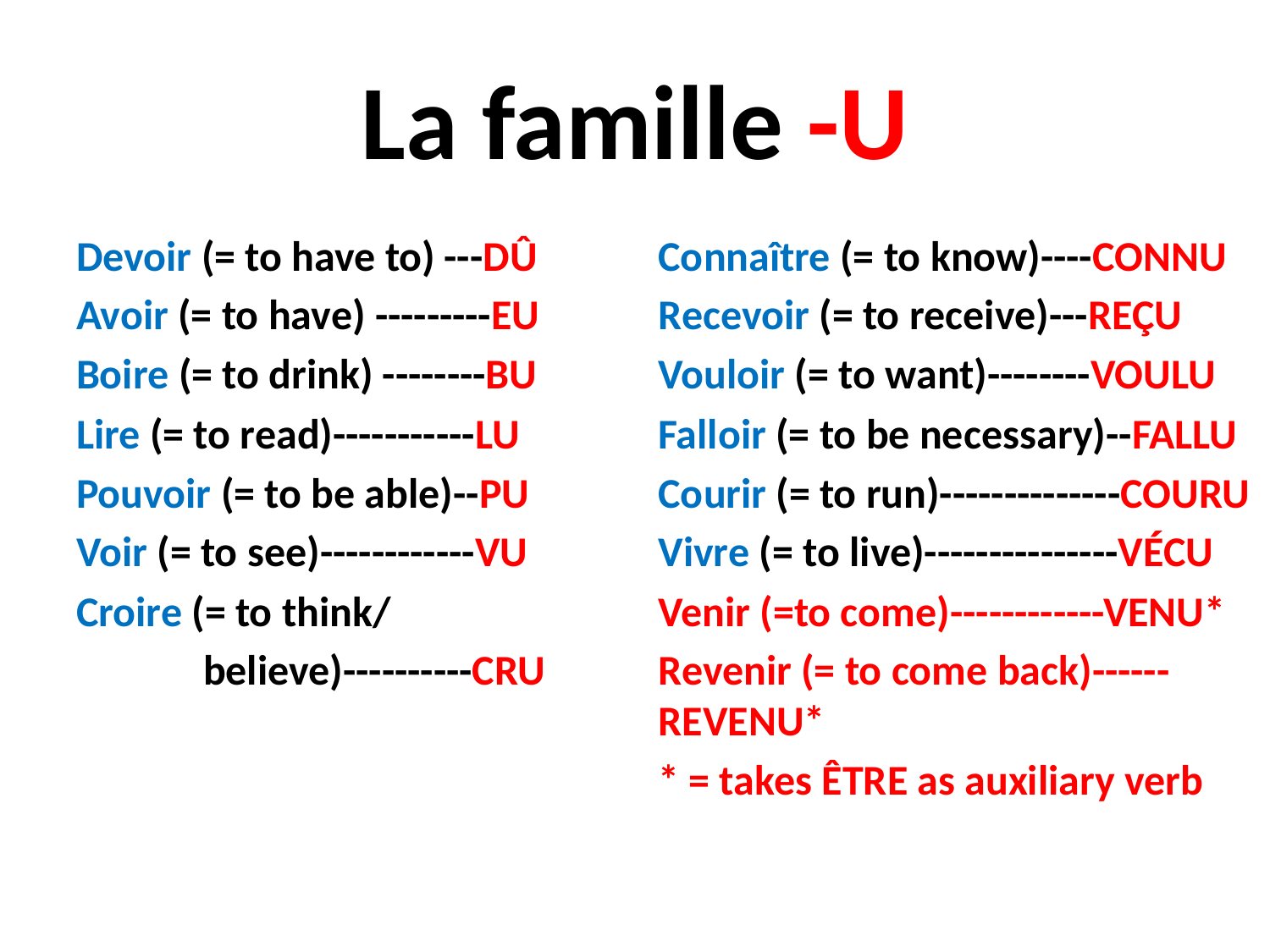

# La famille -U
Devoir (= to have to) ---DÛ
Avoir (= to have) ---------EU
Boire (= to drink) --------BU
Lire (= to read)-----------LU
Pouvoir (= to be able)--PU
Voir (= to see)------------VU
Croire (= to think/
	believe)----------CRU

Connaître (= to know)----CONNU
Recevoir (= to receive)---REÇU
Vouloir (= to want)--------VOULU
Falloir (= to be necessary)--FALLU
Courir (= to run)--------------COURU
Vivre (= to live)---------------VÉCU
Venir (=to come)------------VENU*
Revenir (= to come back)------REVENU*
* = takes ÊTRE as auxiliary verb